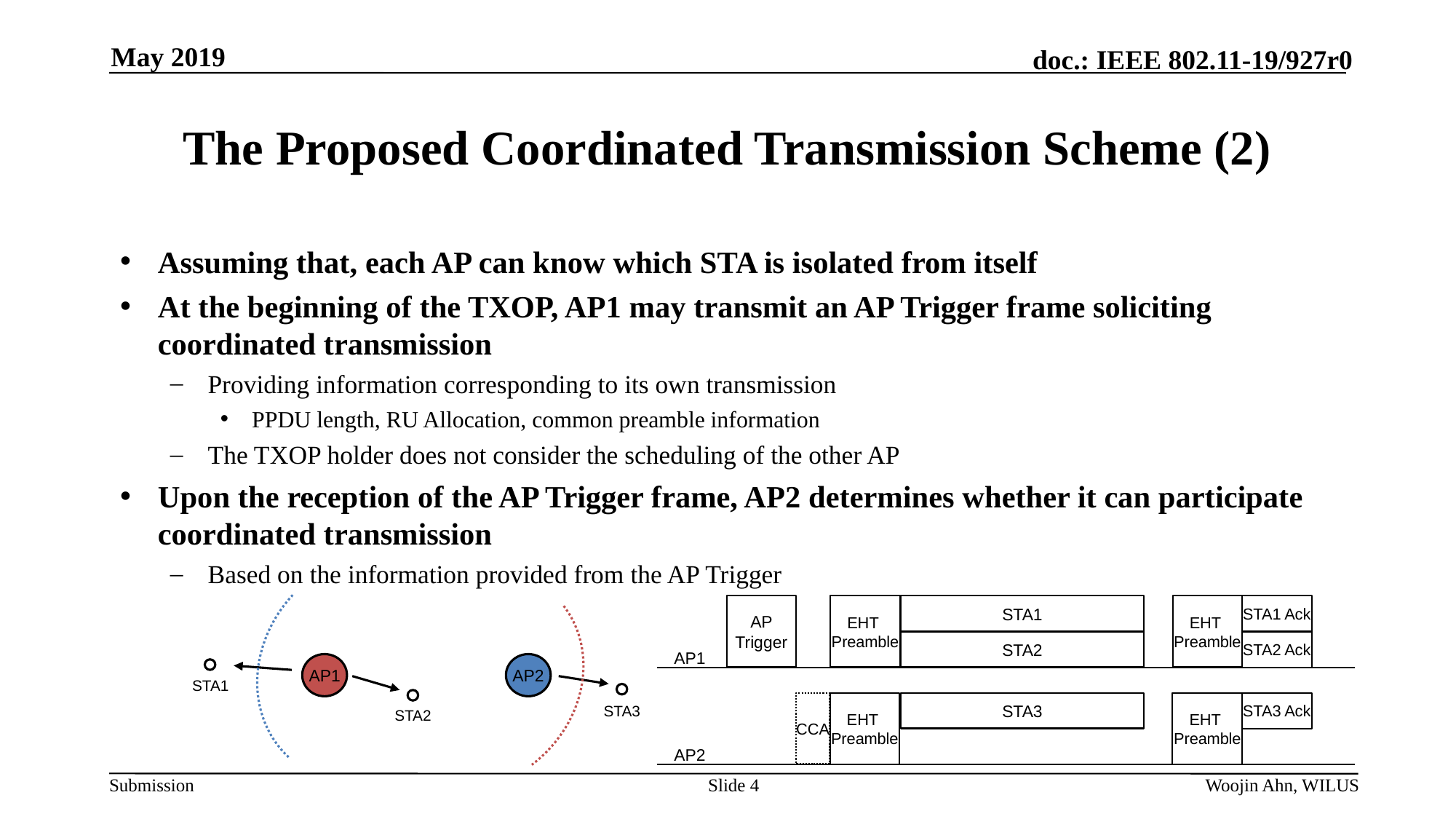

May 2019
# The Proposed Coordinated Transmission Scheme (2)
Assuming that, each AP can know which STA is isolated from itself
At the beginning of the TXOP, AP1 may transmit an AP Trigger frame soliciting coordinated transmission
Providing information corresponding to its own transmission
PPDU length, RU Allocation, common preamble information
The TXOP holder does not consider the scheduling of the other AP
Upon the reception of the AP Trigger frame, AP2 determines whether it can participate coordinated transmission
Based on the information provided from the AP Trigger

AP1
AP2

STA1

STA3
STA2
EHT
Preamble
AP
Trigger
STA1
EHT
Preamble
STA1 Ack
STA2
STA2 Ack
AP1
CCA
STA3
EHT
Preamble
STA3 Ack
EHT
Preamble
AP2
Slide 4
Woojin Ahn, WILUS